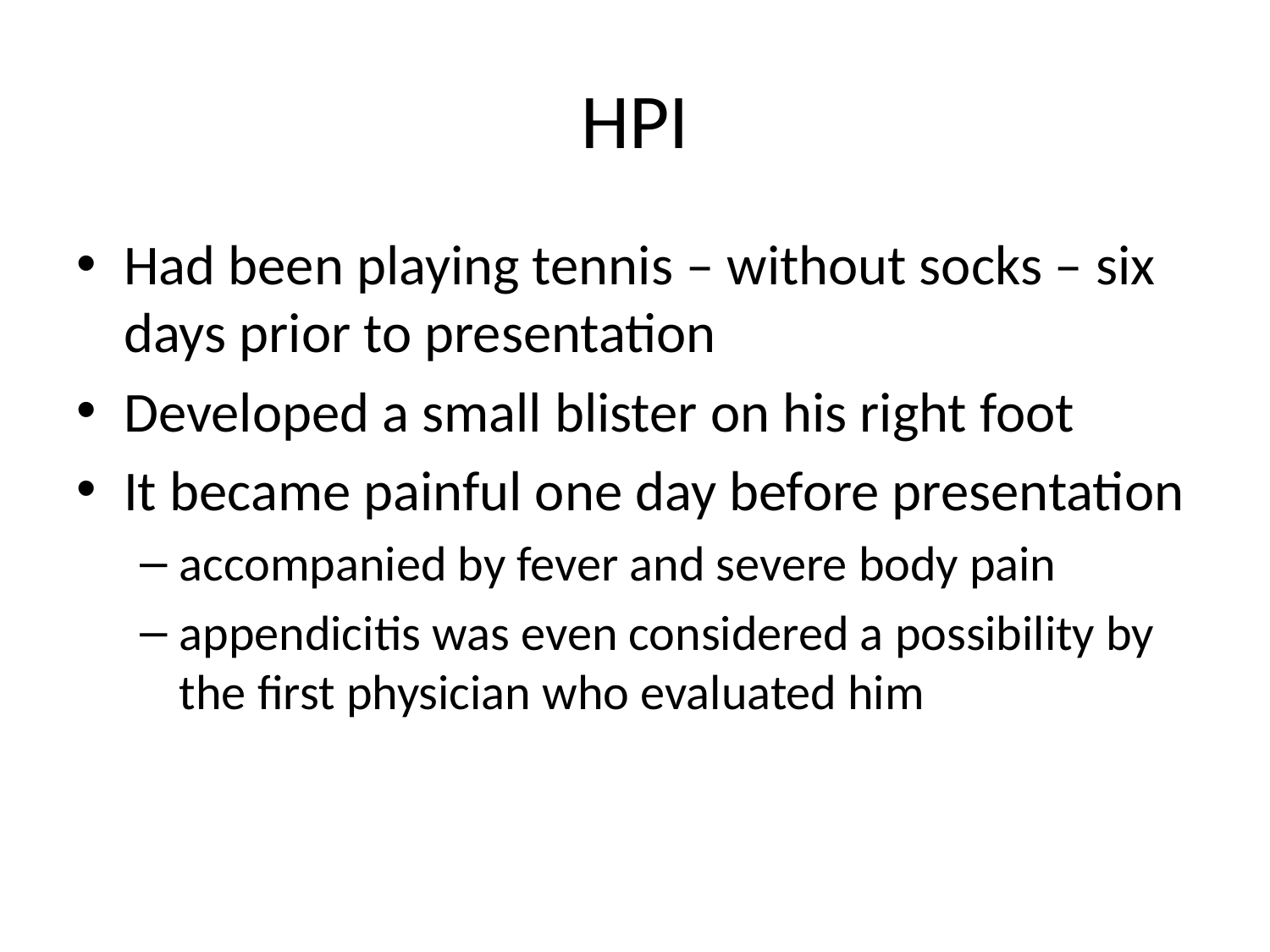

# HPI
Had been playing tennis – without socks – six days prior to presentation
Developed a small blister on his right foot
It became painful one day before presentation
accompanied by fever and severe body pain
appendicitis was even considered a possibility by the first physician who evaluated him